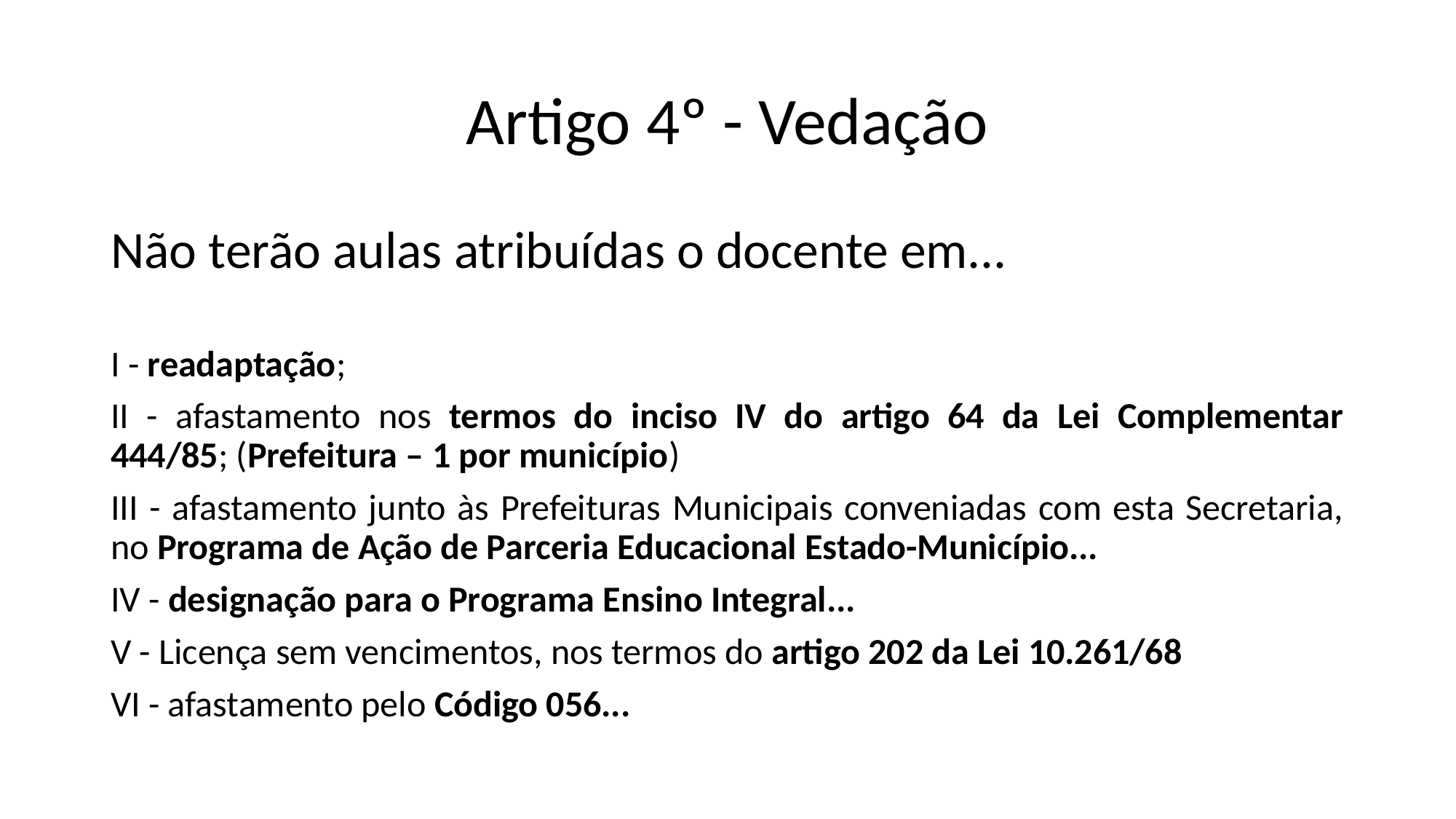

# Artigo 4º - Vedação
Não terão aulas atribuídas o docente em...

I - readaptação;
II - afastamento nos termos do inciso IV do artigo 64 da Lei Complementar 444/85; (Prefeitura – 1 por município)
III - afastamento junto às Prefeituras Municipais conveniadas com esta Secretaria, no Programa de Ação de Parceria Educacional Estado-Município...
IV - designação para o Programa Ensino Integral...
V - Licença sem vencimentos, nos termos do artigo 202 da Lei 10.261/68
VI - afastamento pelo Código 056...